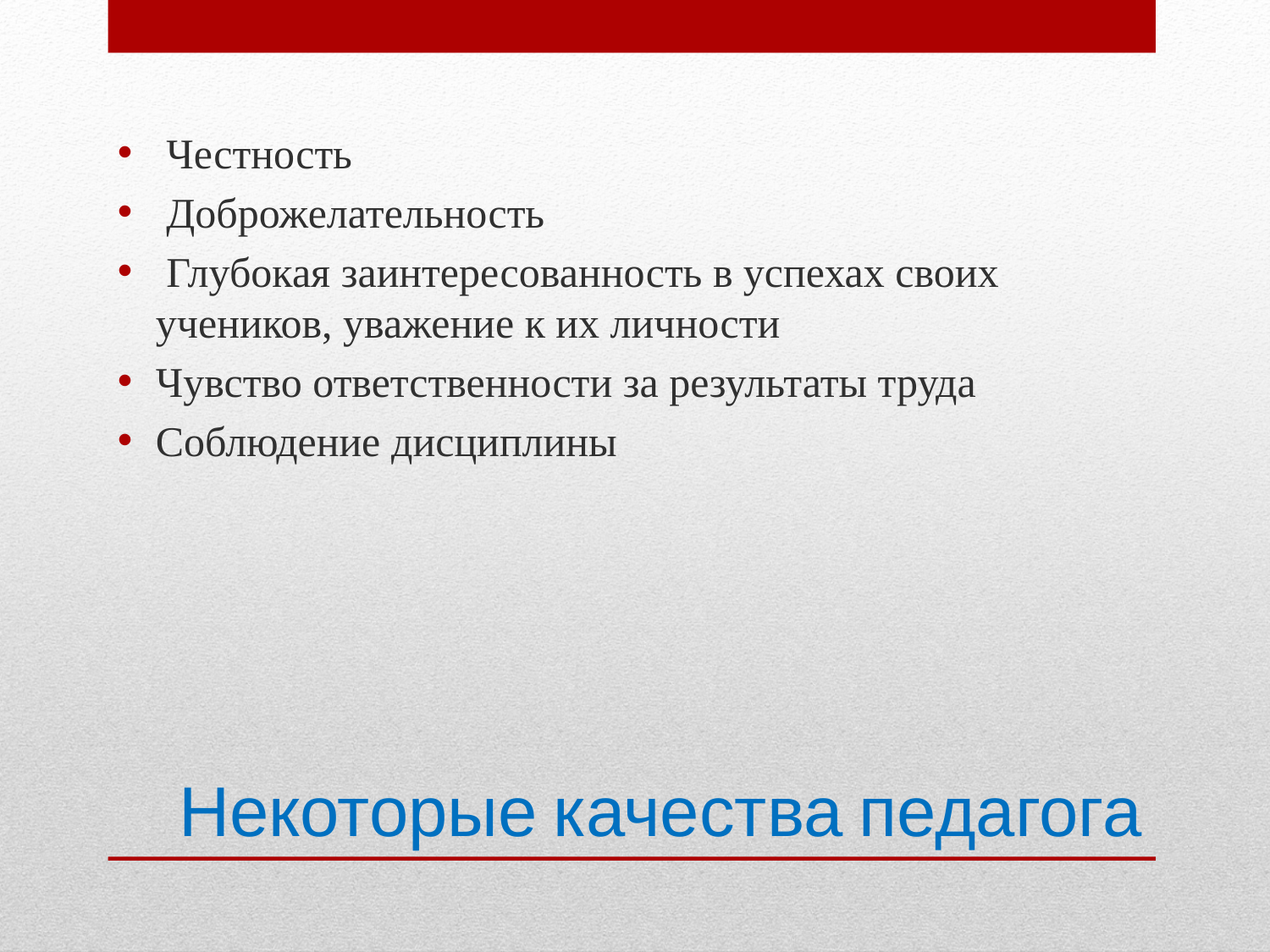

Честность
 Доброжелательность
 Глубокая заинтересованность в успехах своих учеников, уважение к их личности
Чувство ответственности за результаты труда
Соблюдение дисциплины
# Некоторые качества педагога